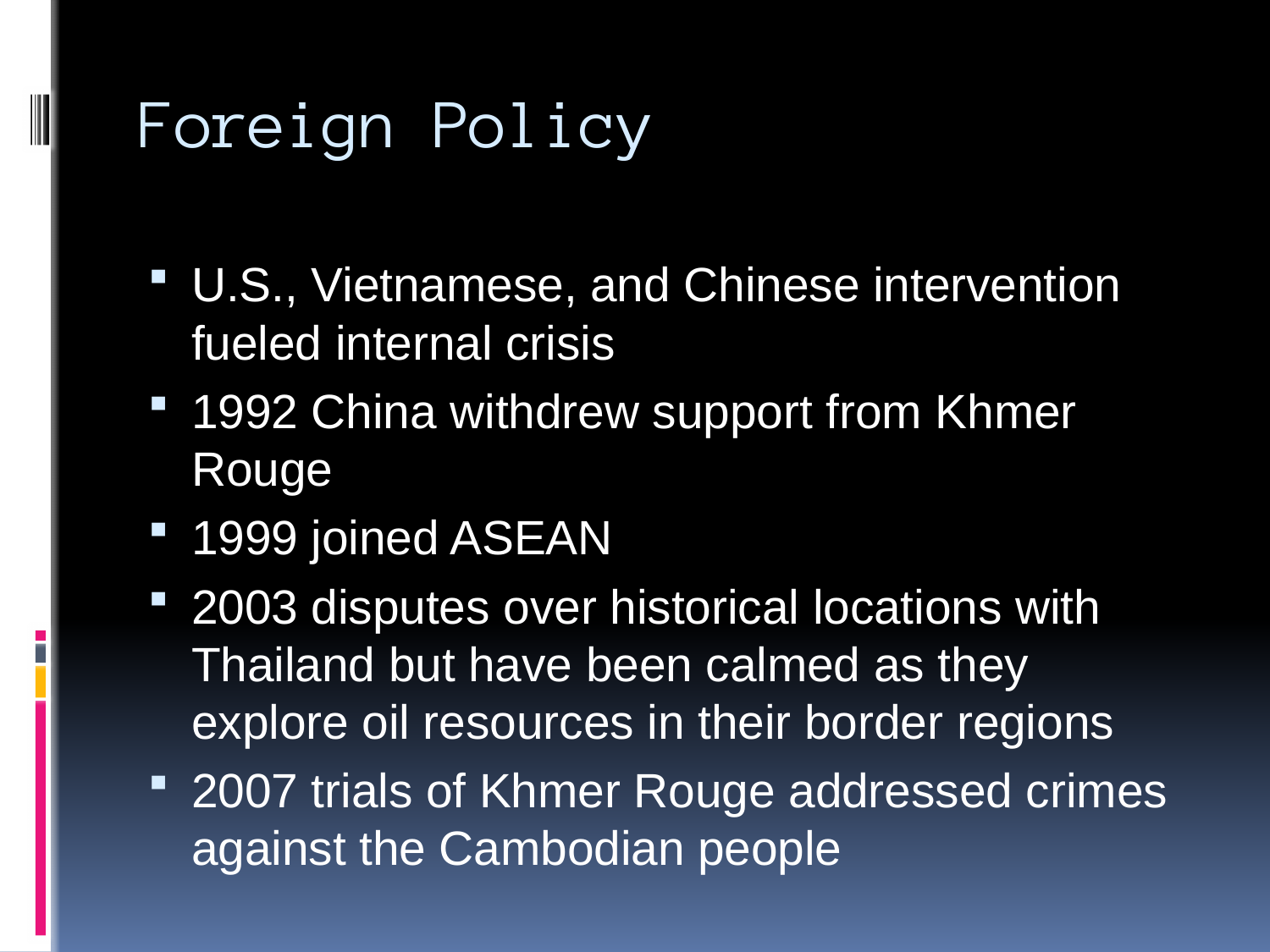

# Foreign Policy
U.S., Vietnamese, and Chinese intervention fueled internal crisis
1992 China withdrew support from Khmer Rouge
1999 joined ASEAN
2003 disputes over historical locations with Thailand but have been calmed as they explore oil resources in their border regions
2007 trials of Khmer Rouge addressed crimes against the Cambodian people